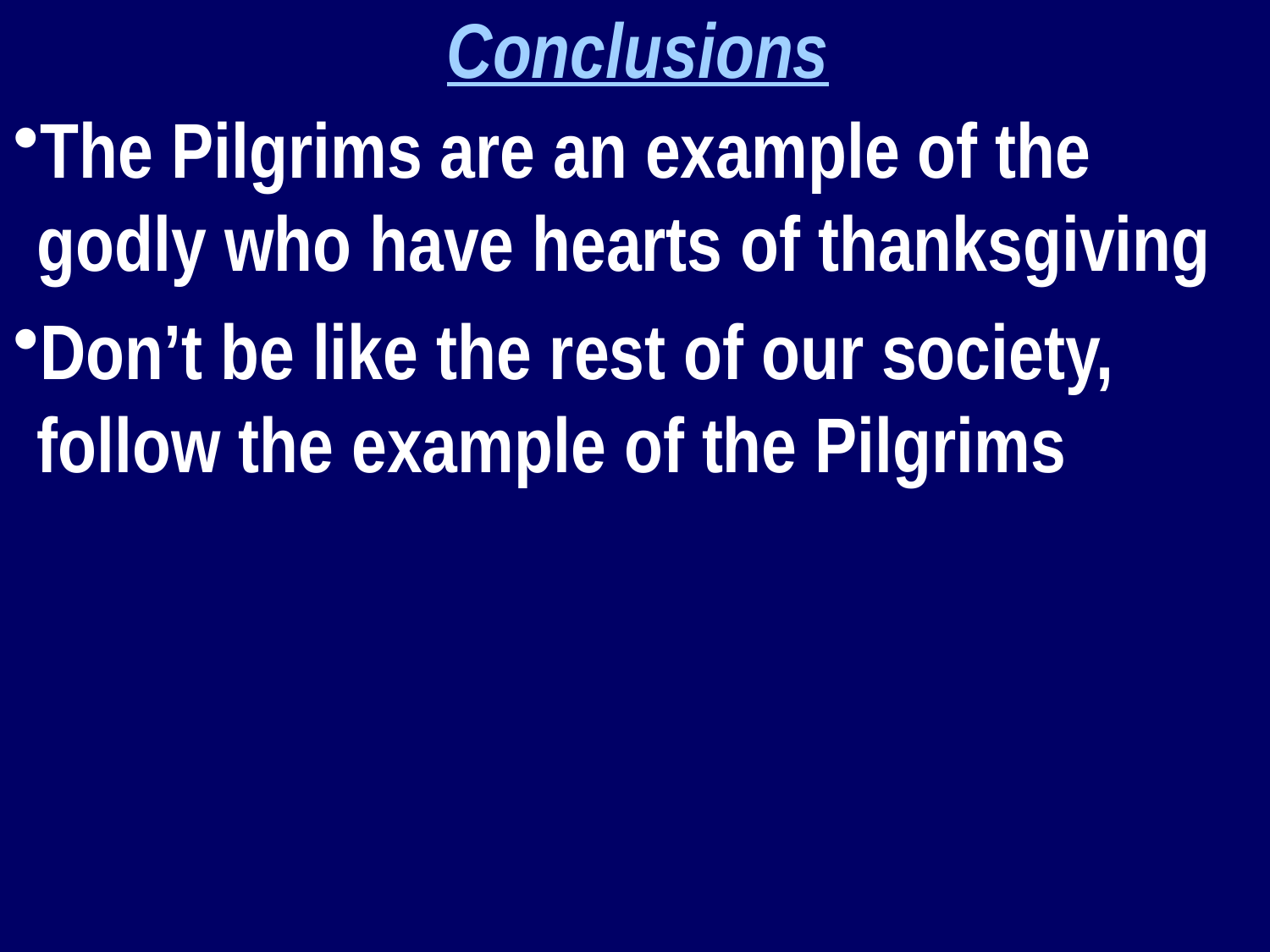

Conclusions
The Pilgrims are an example of the godly who have hearts of thanksgiving
Don’t be like the rest of our society, follow the example of the Pilgrims